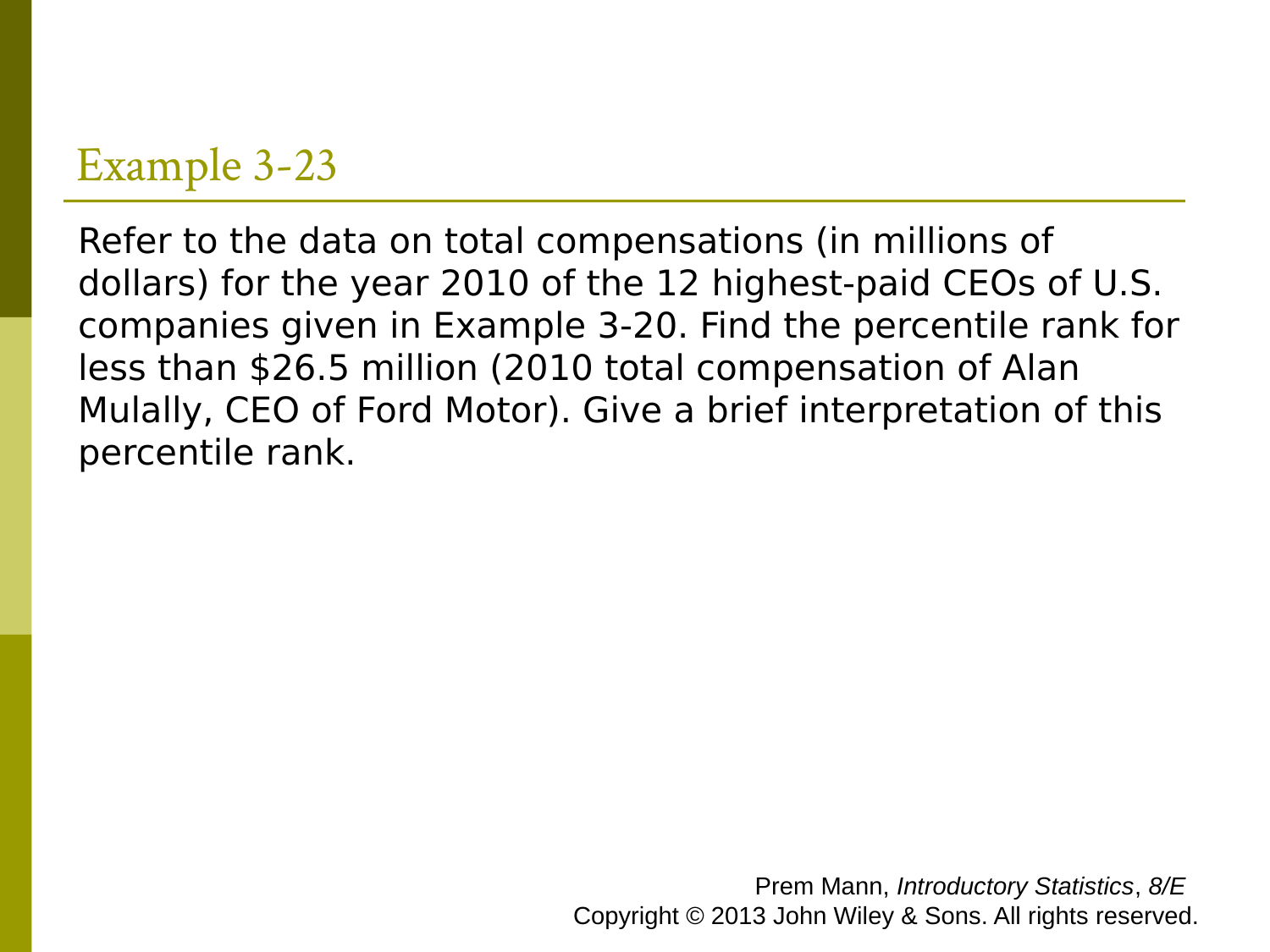

# Example 3-23
Refer to the data on total compensations (in millions of dollars) for the year 2010 of the 12 highest-paid CEOs of U.S. companies given in Example 3-20. Find the percentile rank for less than $26.5 million (2010 total compensation of Alan Mulally, CEO of Ford Motor). Give a brief interpretation of this percentile rank.
                          Prem Mann, Introductory Statistics, 8/E Copyright © 2013 John Wiley & Sons. All rights reserved.